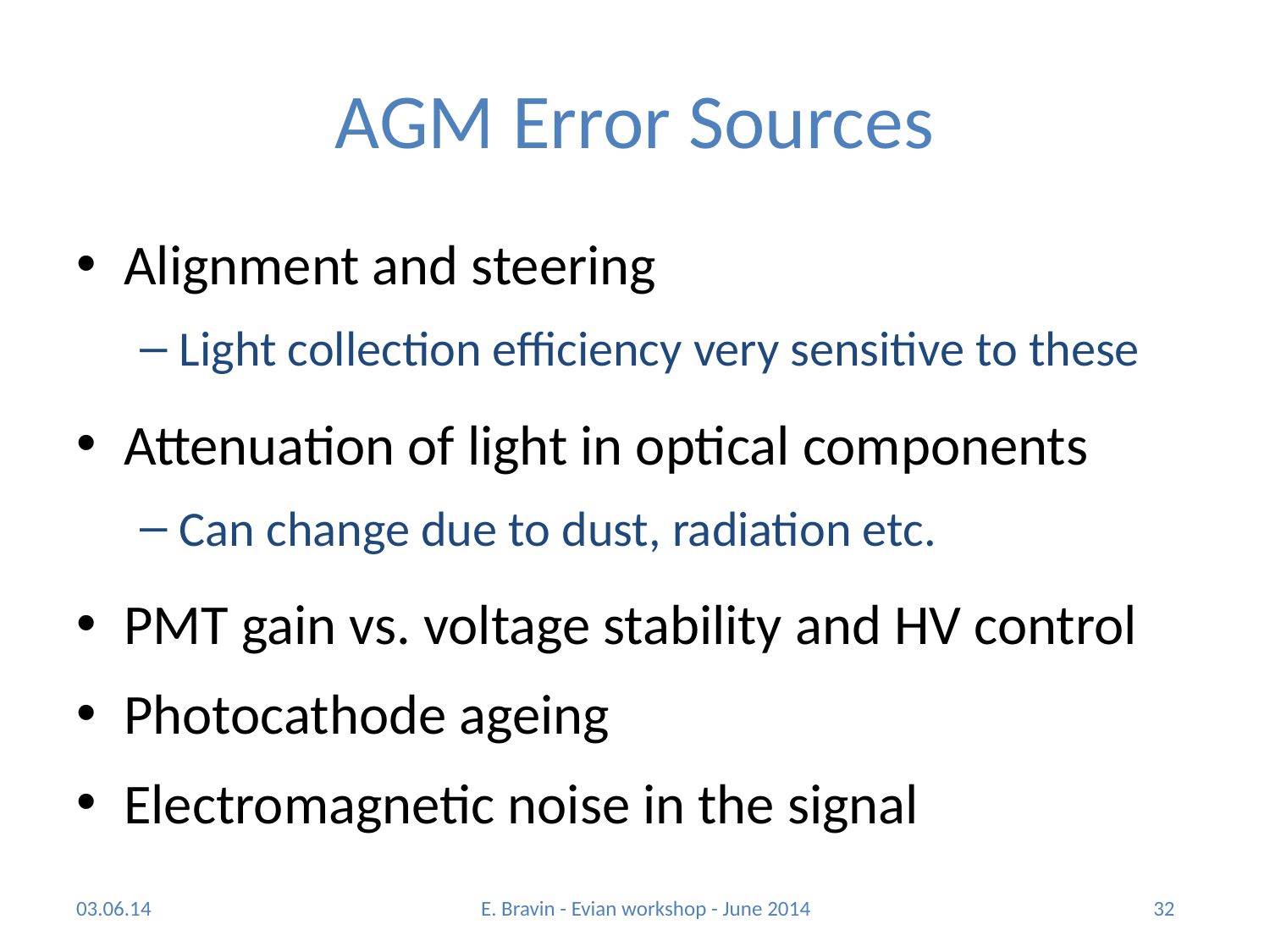

# AGM Error Sources
Alignment and steering
Light collection efficiency very sensitive to these
Attenuation of light in optical components
Can change due to dust, radiation etc.
PMT gain vs. voltage stability and HV control
Photocathode ageing
Electromagnetic noise in the signal

03.06.14
E. Bravin - Evian workshop - June 2014
32